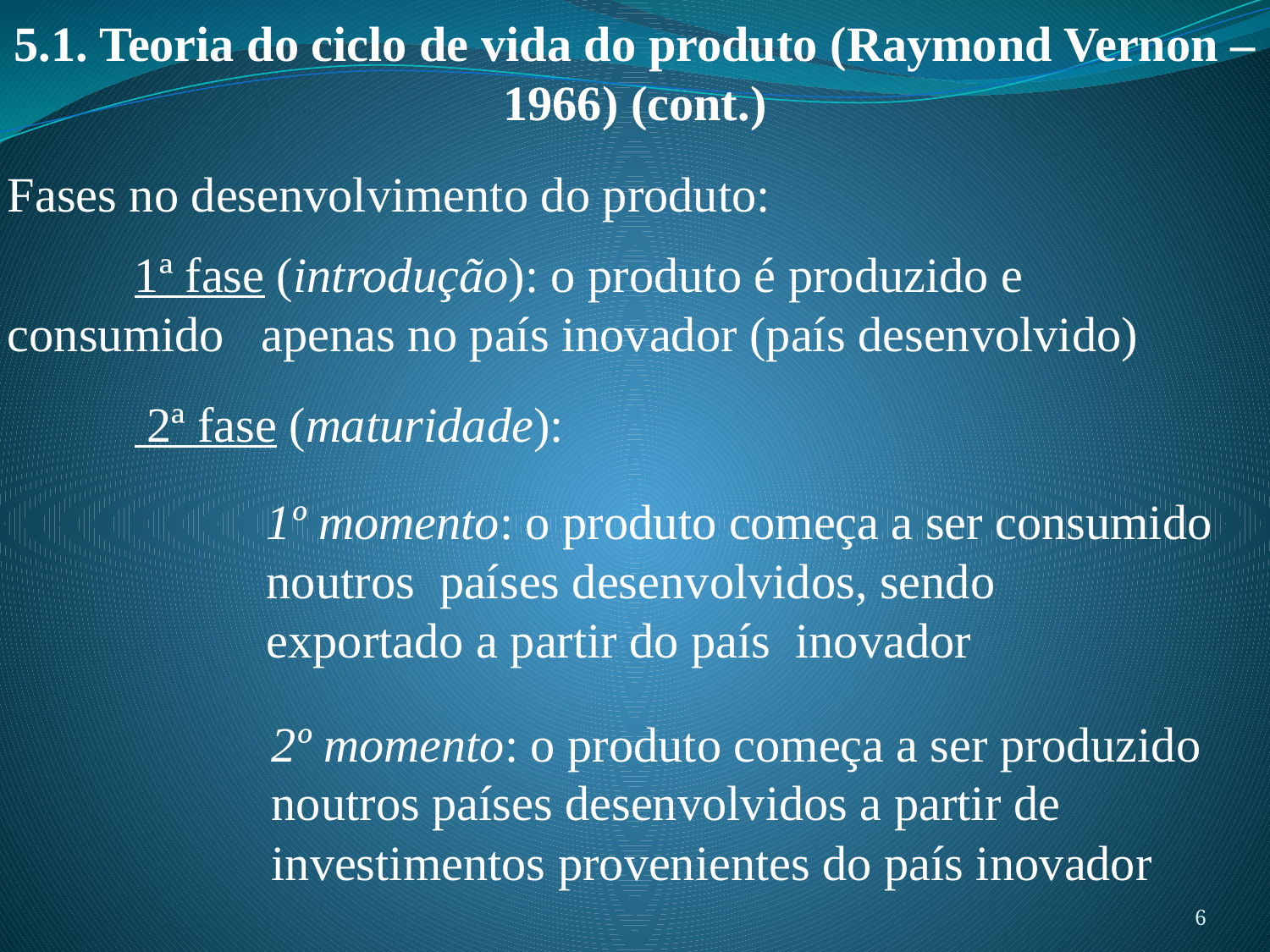

5.1. Teoria do ciclo de vida do produto (Raymond Vernon – 1966) (cont.)
Fases no desenvolvimento do produto:
	1ª fase (introdução): o produto é produzido e consumido 	apenas no país inovador (país desenvolvido)
	 2ª fase (maturidade):
		1º momento: o produto começa a ser consumido 		noutros  países desenvolvidos, sendo 				exportado a partir do país  inovador
	 	2º momento: o produto começa a ser produzido 		noutros países desenvolvidos a partir de 			investimentos provenientes do país inovador
6